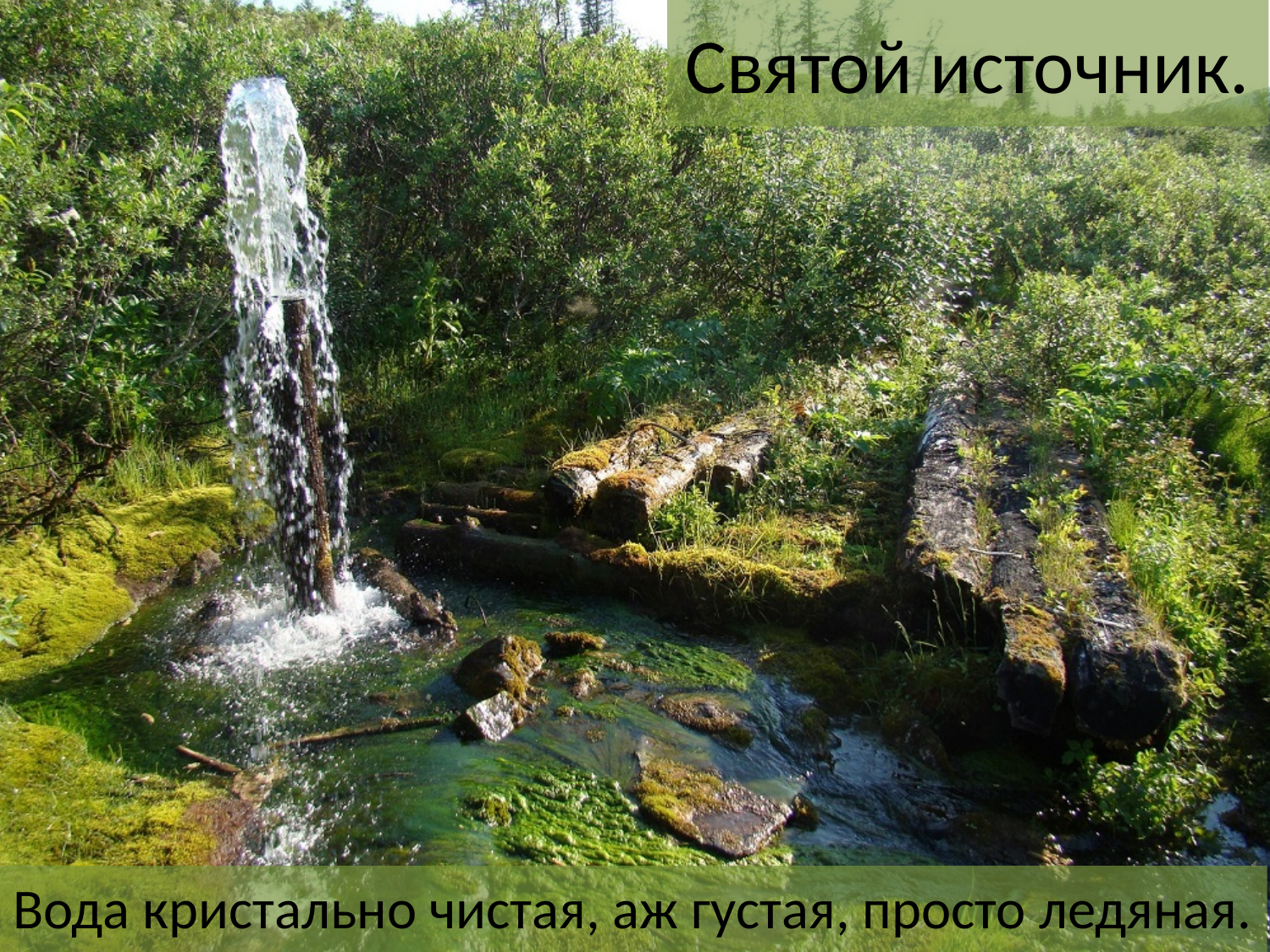

# Святой источник.
Вода кристально чистая, аж густая, просто ледяная.